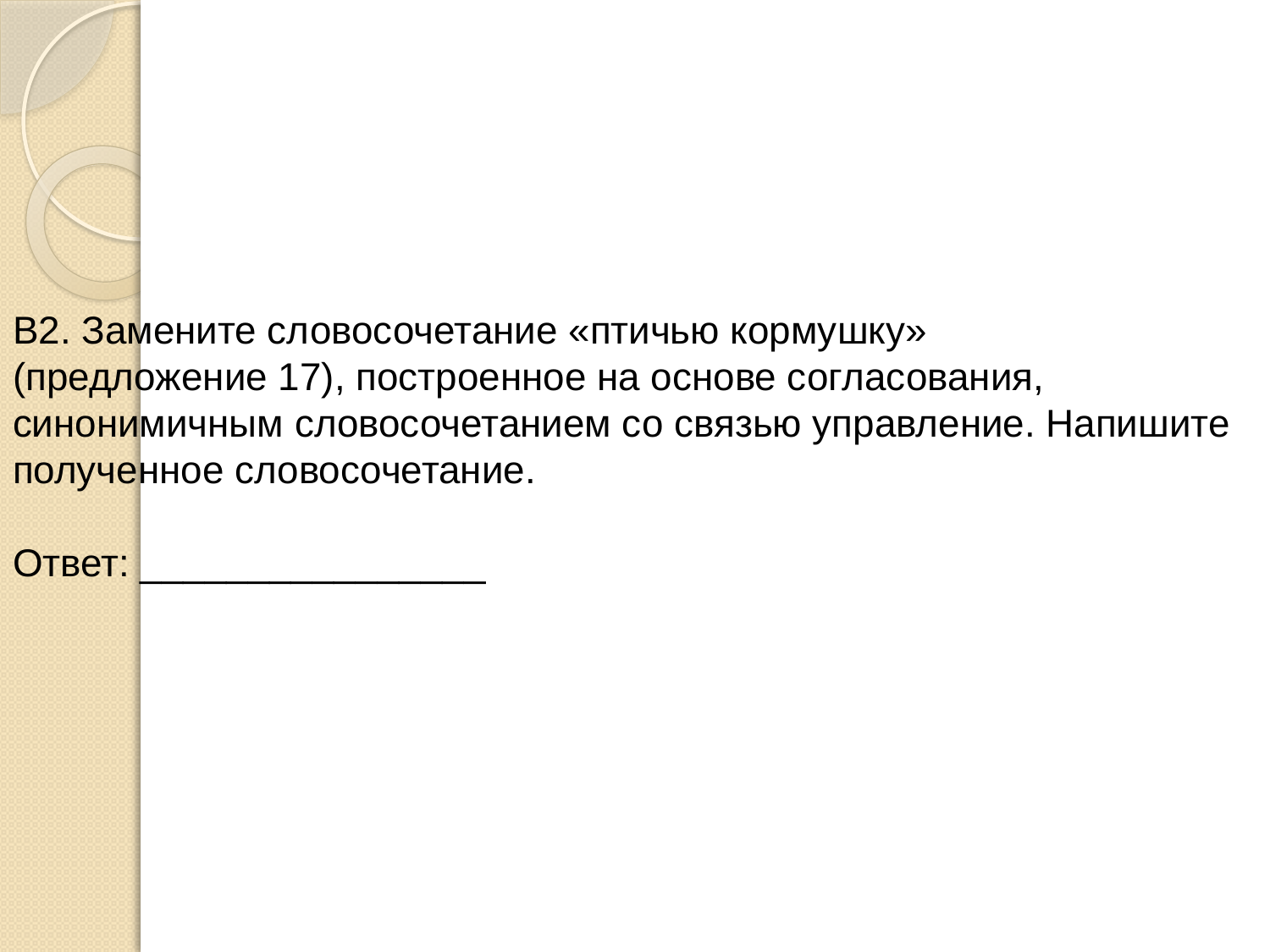

В2. Замените словосочетание «птичью кормушку»
(предложение 17), построенное на основе согласования, синонимичным словосочетанием со связью управление. Напишите полученное словосочетание.

Ответ: ________________